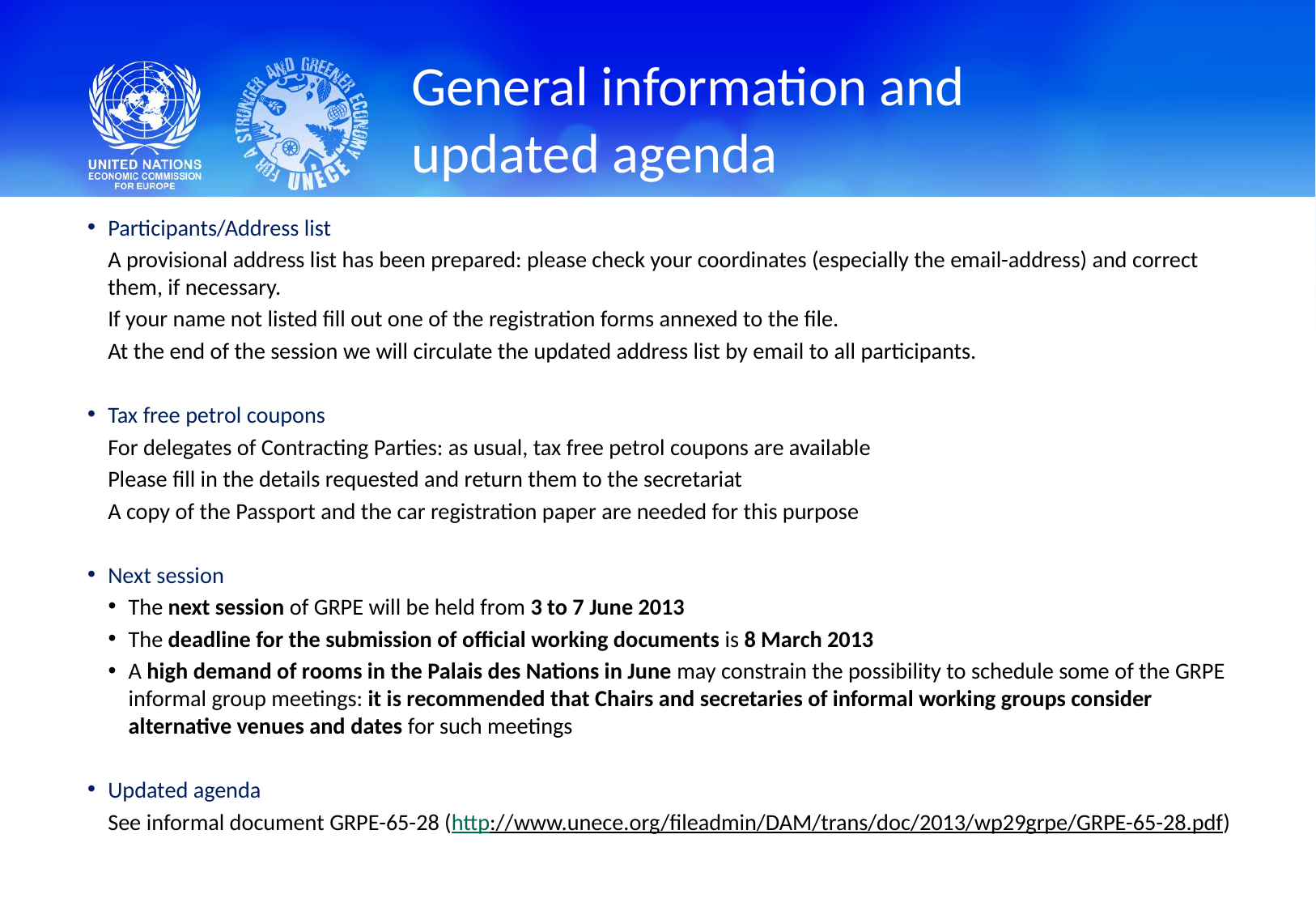

# General information and updated agenda
Participants/Address list
A provisional address list has been prepared: please check your coordinates (especially the email-address) and correct them, if necessary.
If your name not listed fill out one of the registration forms annexed to the file.
At the end of the session we will circulate the updated address list by email to all participants.

Tax free petrol coupons
For delegates of Contracting Parties: as usual, tax free petrol coupons are available
Please fill in the details requested and return them to the secretariat
A copy of the Passport and the car registration paper are needed for this purpose

Next session
The next session of GRPE will be held from 3 to 7 June 2013
The deadline for the submission of official working documents is 8 March 2013
A high demand of rooms in the Palais des Nations in June may constrain the possibility to schedule some of the GRPE informal group meetings: it is recommended that Chairs and secretaries of informal working groups consider alternative venues and dates for such meetings

Updated agenda
See informal document GRPE-65-28 (http://www.unece.org/fileadmin/DAM/trans/doc/2013/wp29grpe/GRPE-65-28.pdf)